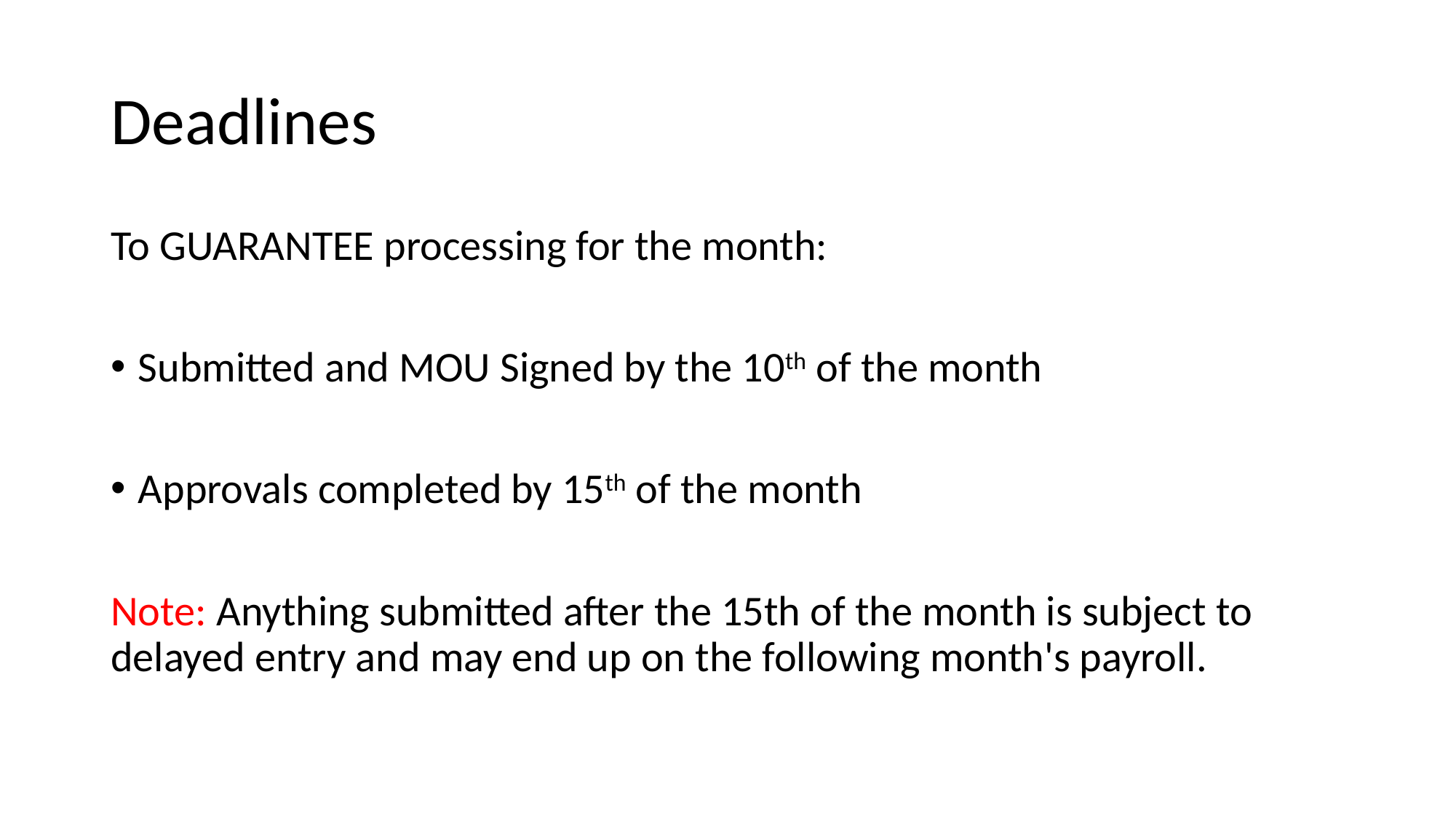

# Deadlines
To GUARANTEE processing for the month:

Submitted and MOU Signed by the 10th of the month

Approvals completed by 15th of the month

Note: Anything submitted after the 15th of the month is subject to delayed entry and may end up on the following month's payroll.